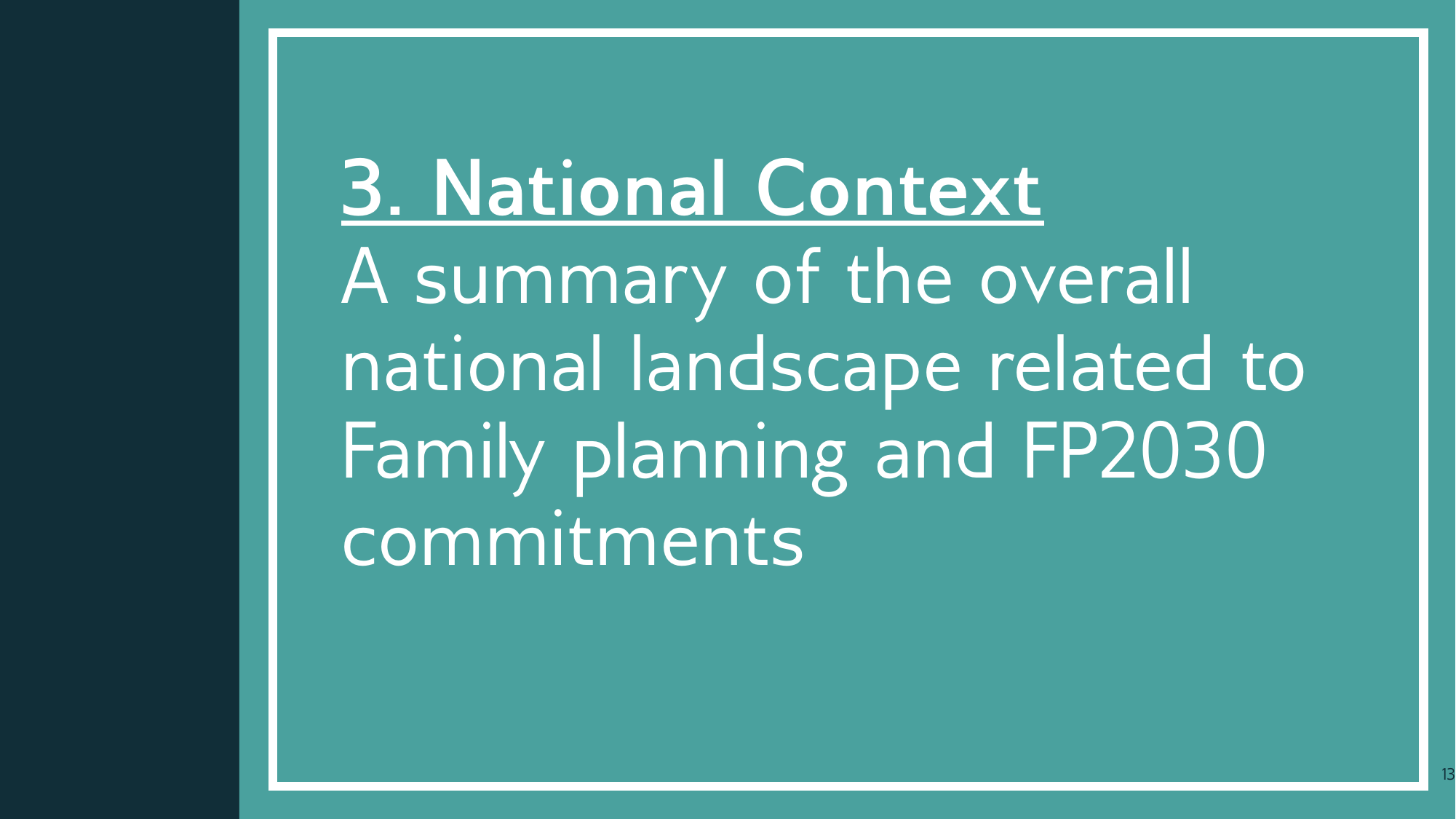

# 3. National Context A summary of the overall national landscape related to Family planning and FP2030 commitments
13